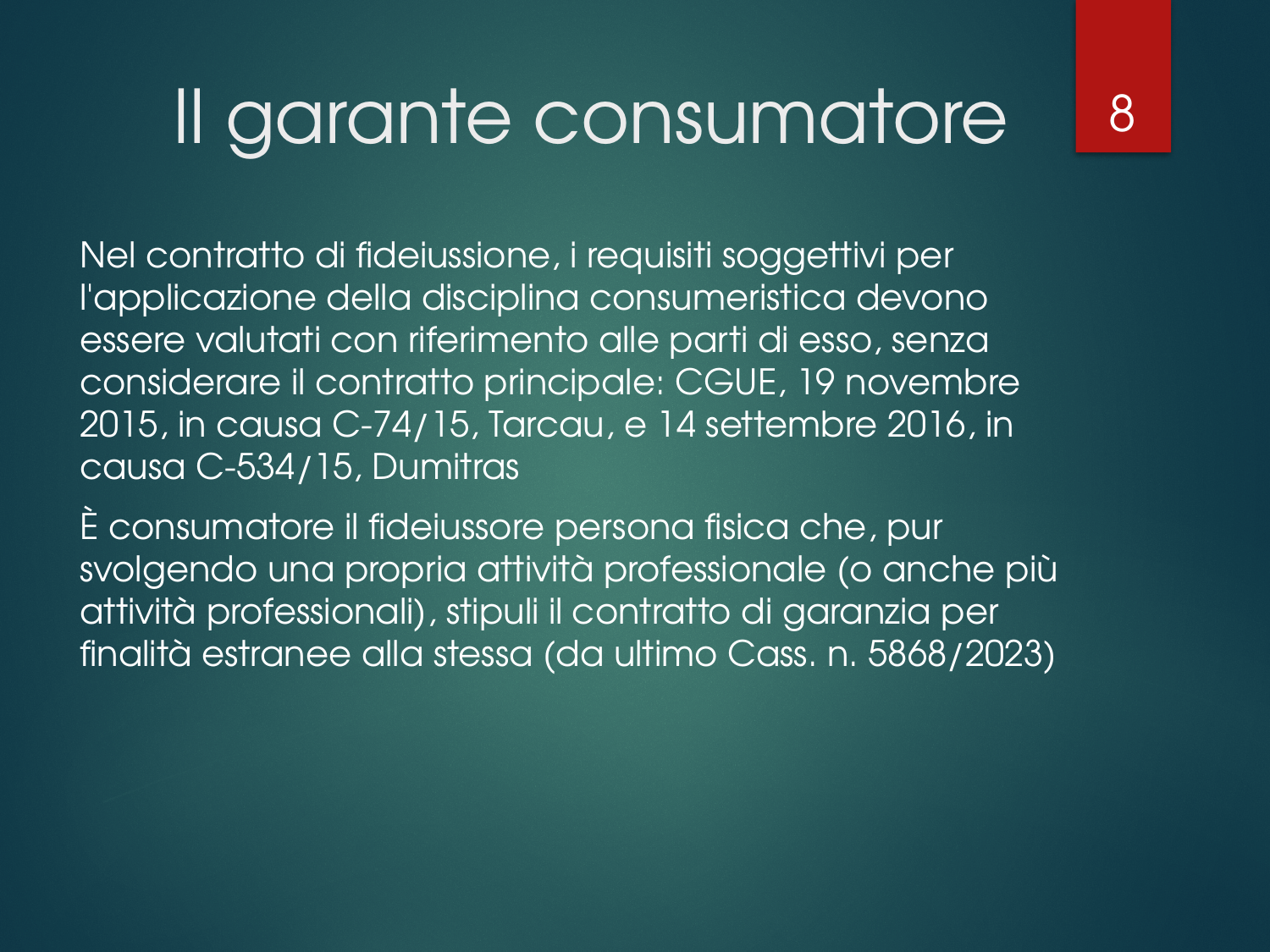

8
# Il garante consumatore
Nel contratto di fideiussione, i requisiti soggettivi per l'applicazione della disciplina consumeristica devono essere valutati con riferimento alle parti di esso, senza considerare il contratto principale: CGUE, 19 novembre 2015, in causa C-74/15, Tarcau, e 14 settembre 2016, in causa C-534/15, Dumitras
È consumatore il fideiussore persona fisica che, pur svolgendo una propria attività professionale (o anche più attività professionali), stipuli il contratto di garanzia per finalità estranee alla stessa (da ultimo Cass. n. 5868/2023)